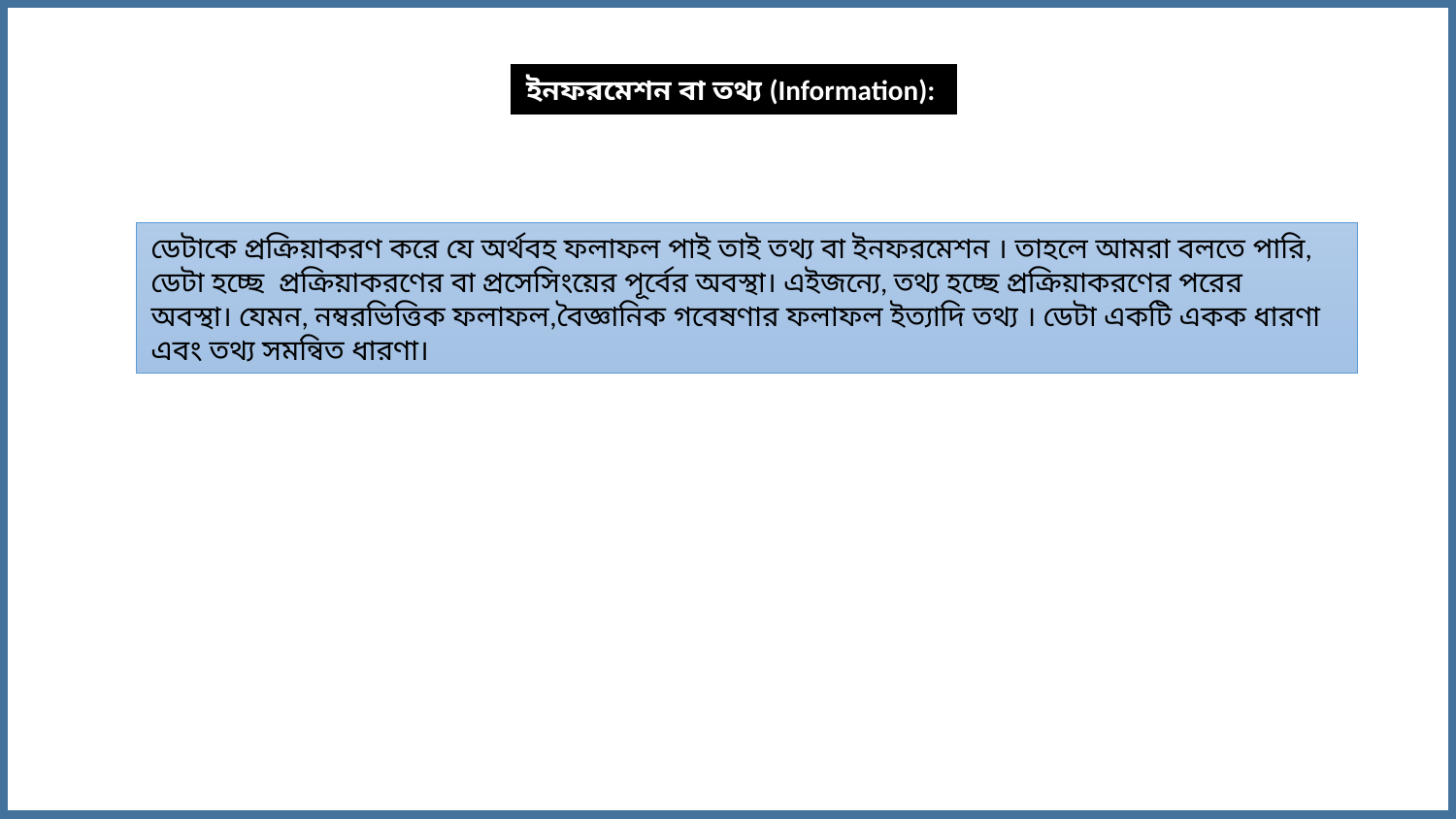

ইনফরমেশন বা তথ্য (Information):
ডেটাকে প্রক্রিয়াকরণ করে যে অর্থবহ ফলাফল পাই তাই তথ্য বা ইনফরমেশন । তাহলে আমরা বলতে পারি,  ডেটা হচ্ছে  প্রক্রিয়াকরণের বা প্রসেসিংয়ের পূর্বের অবস্থা। এইজন্যে, তথ্য হচ্ছে প্রক্রিয়াকরণের পরের অবস্থা। যেমন, নম্বরভিত্তিক ফলাফল,বৈজ্ঞানিক গবেষণার ফলাফল ইত্যাদি তথ্য । ডেটা একটি একক ধারণা এবং তথ্য সমন্বিত ধারণা।